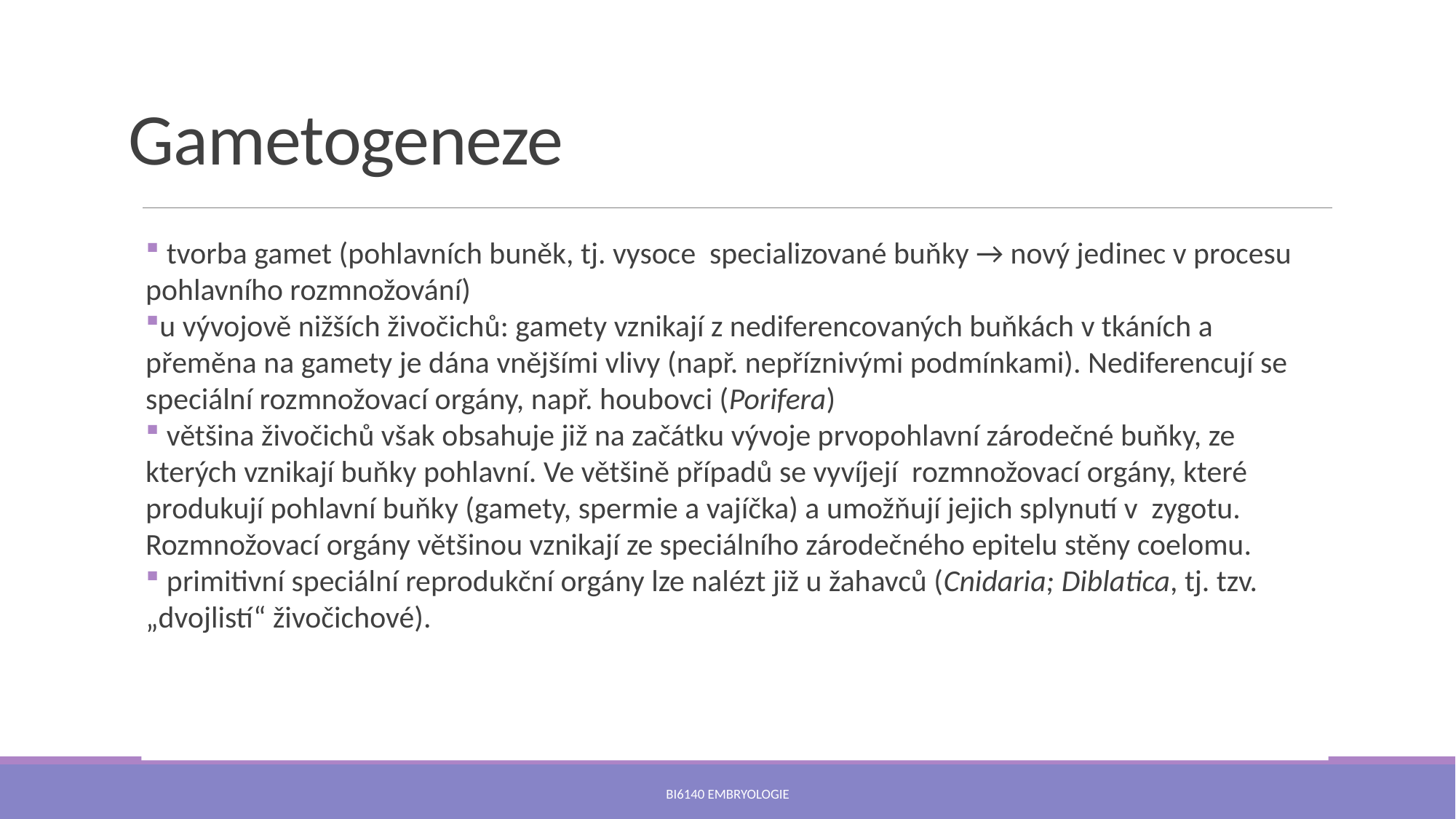

# Gametogeneze
 tvorba gamet (pohlavních buněk, tj. vysoce  specializované buňky → nový jedinec v procesu pohlavního rozmnožování)
u vývojově nižších živočichů: gamety vznikají z nediferencovaných buňkách v tkáních a přeměna na gamety je dána vnějšími vlivy (např. nepříznivými podmínkami). Nediferencují se speciální rozmnožovací orgány, např. houbovci (Porifera)
 většina živočichů však obsahuje již na začátku vývoje prvopohlavní zárodečné buňky, ze kterých vznikají buňky pohlavní. Ve většině případů se vyvíjejí  rozmnožovací orgány, které produkují pohlavní buňky (gamety, spermie a vajíčka) a umožňují jejich splynutí v  zygotu. Rozmnožovací orgány většinou vznikají ze speciálního zárodečného epitelu stěny coelomu.
 primitivní speciální reprodukční orgány lze nalézt již u žahavců (Cnidaria; Diblatica, tj. tzv. „dvojlistí“ živočichové).

Bi6140 Embryologie